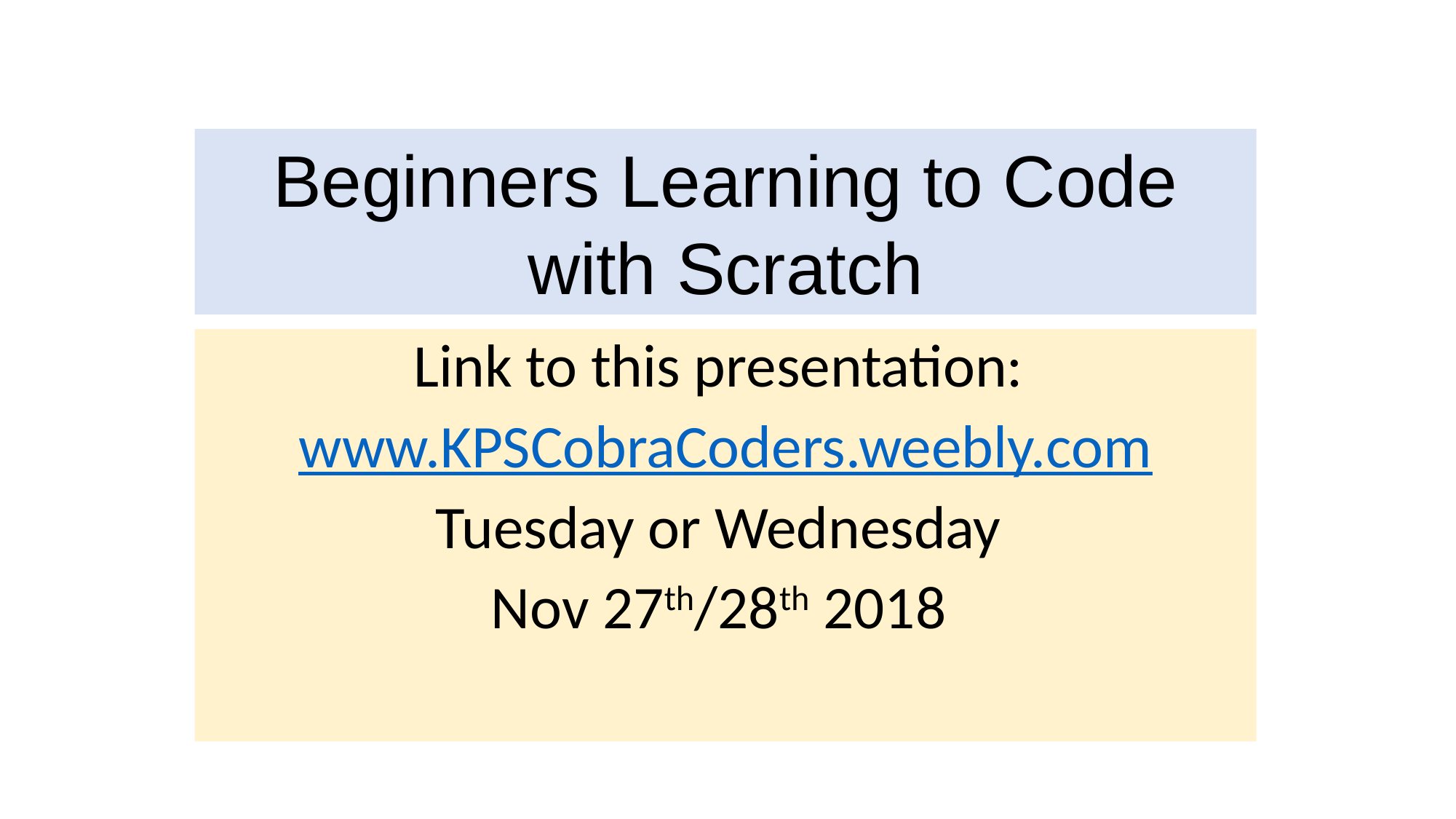

Beginners Learning to Code with Scratch
# Students can learn Scratch without you getting in their way
Link to this presentation:
www.KPSCobraCoders.weebly.com
Tuesday or Wednesday
Nov 27th/28th 2018